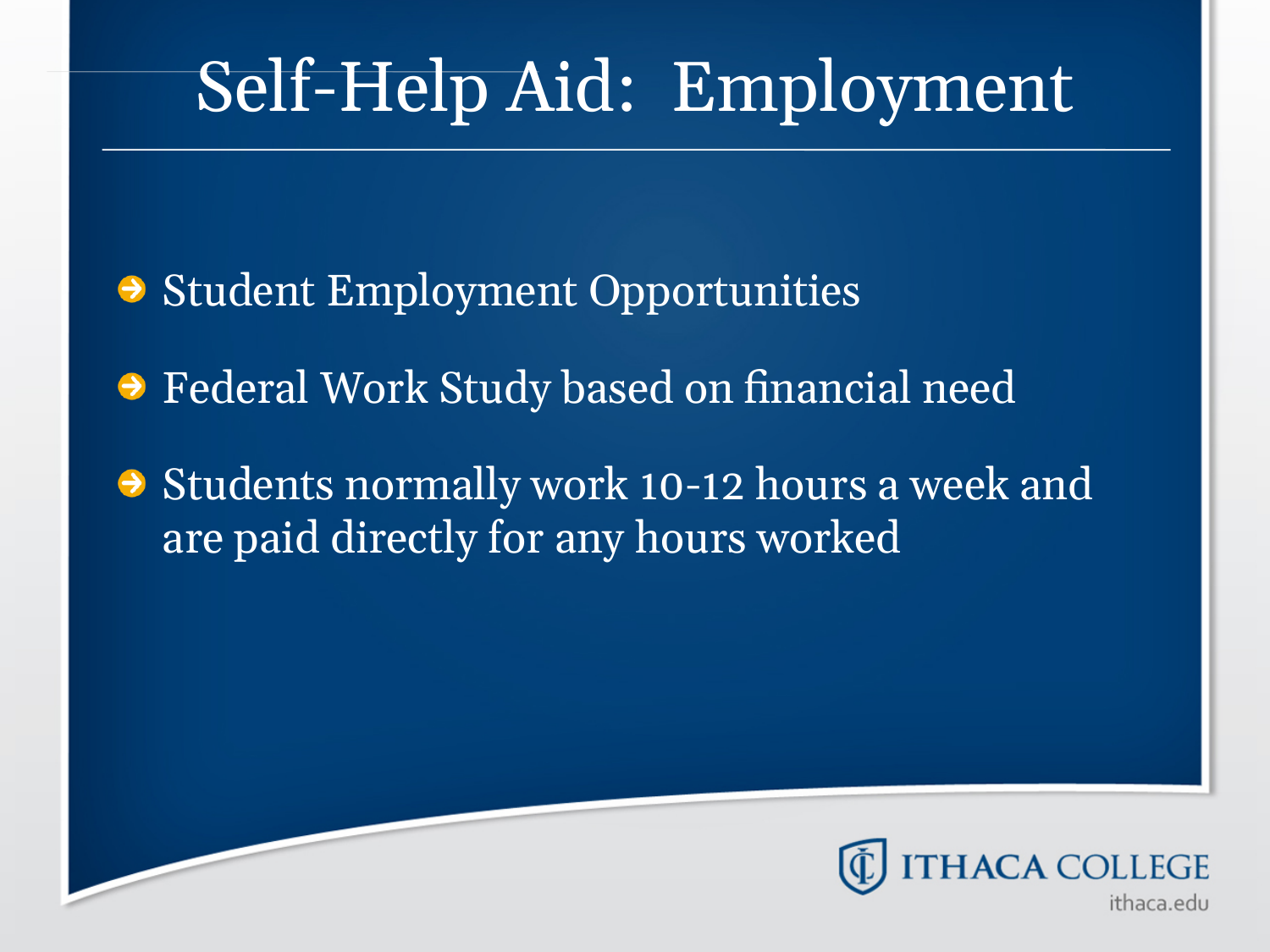

# Self-Help Aid:  Employment

Student Employment Opportunities
Federal Work Study based on financial need
Students normally work 10-12 hours a week and are paid directly for any hours worked